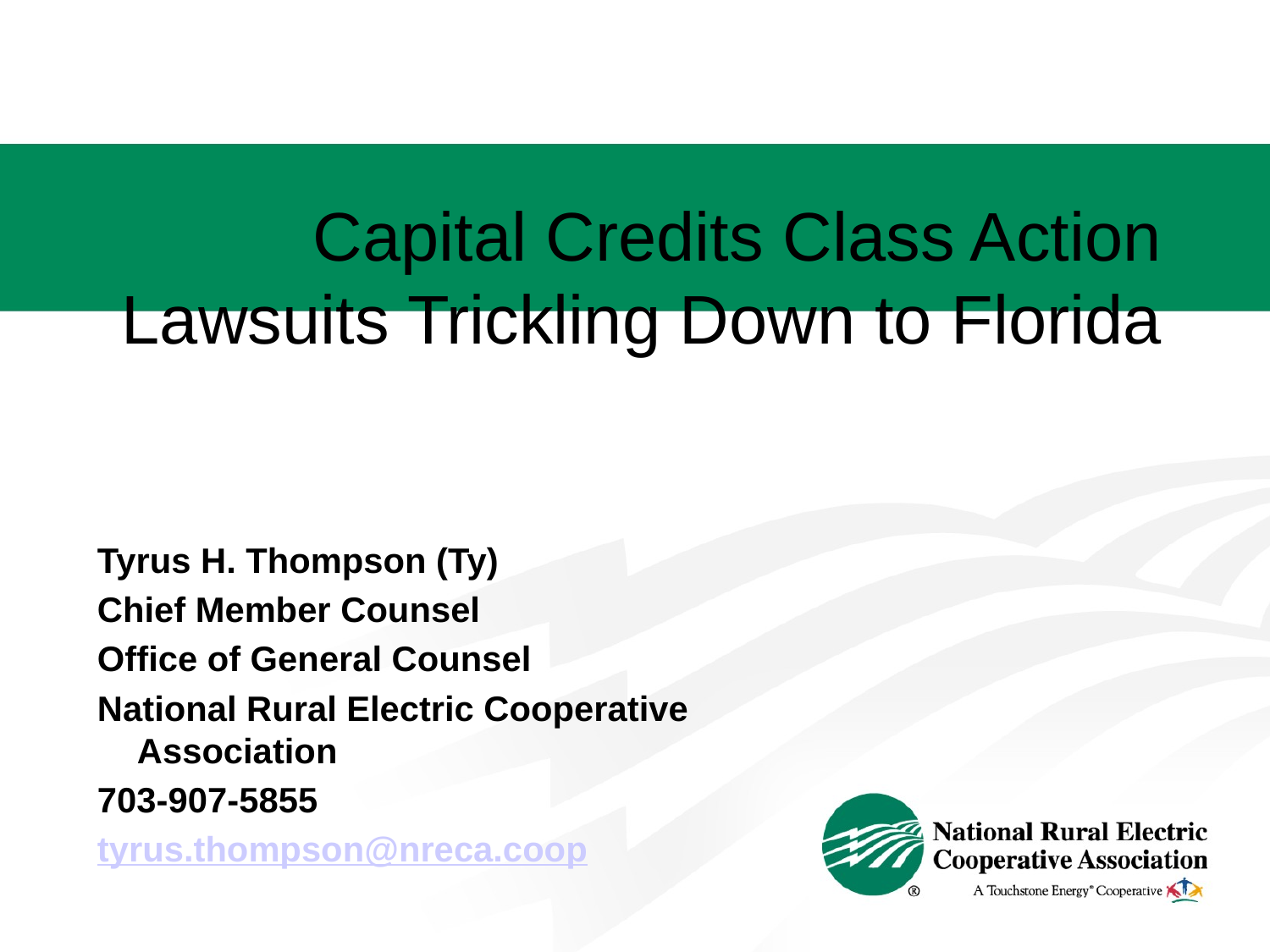

# Capital Credits Class Action Lawsuits Trickling Down to Florida
Tyrus H. Thompson (Ty)
Chief Member Counsel
Office of General Counsel
National Rural Electric Cooperative Association
703-907-5855
tyrus.thompson@nreca.coop